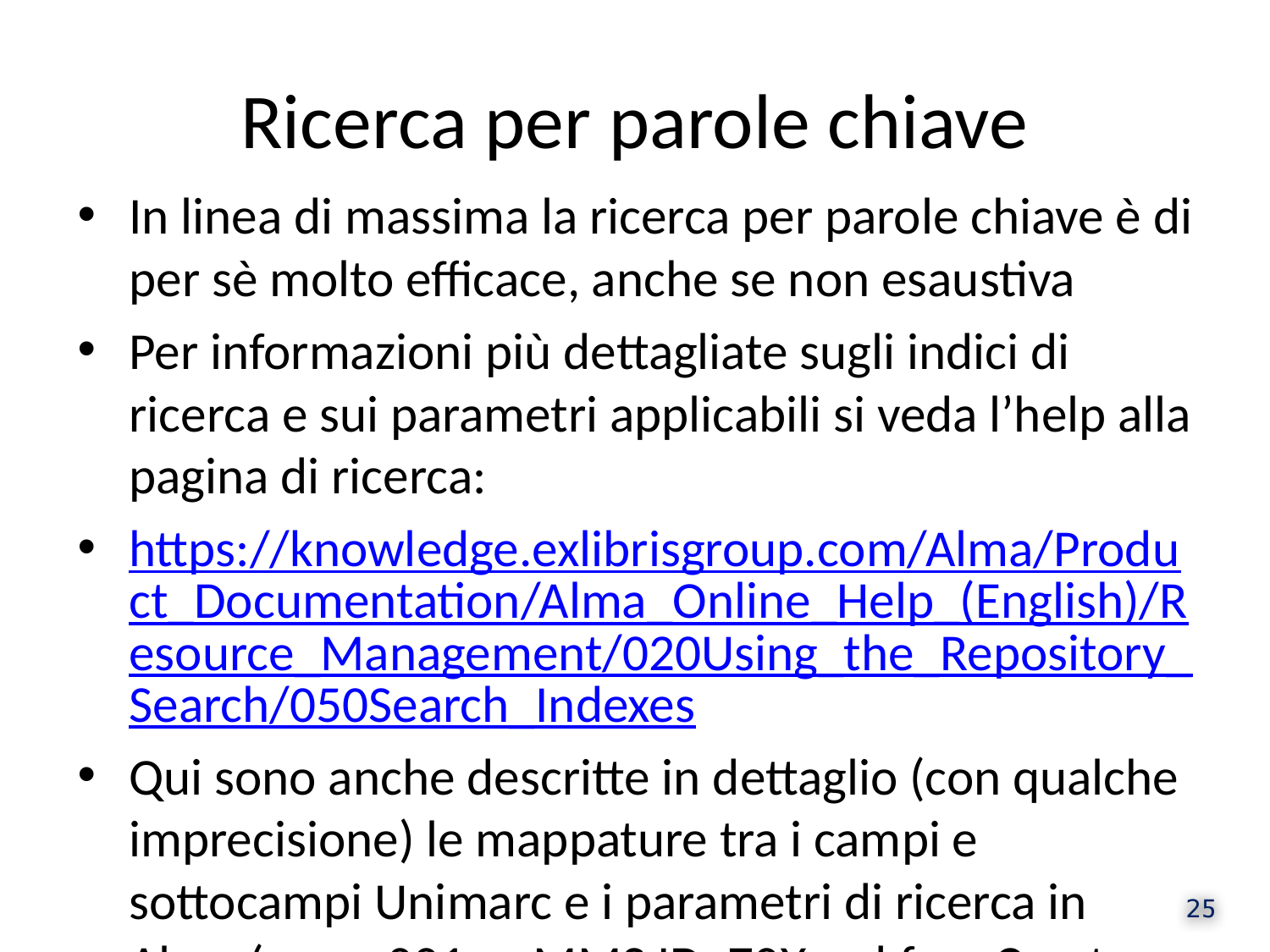

# Ricerca per parole chiave
In linea di massima la ricerca per parole chiave è di per sè molto efficace, anche se non esaustiva
Per informazioni più dettagliate sugli indici di ricerca e sui parametri applicabili si veda l’help alla pagina di ricerca:
https://knowledge.exlibrisgroup.com/Alma/Product_Documentation/Alma_Online_Help_(English)/Resource_Management/020Using_the_Repository_Search/050Search_Indexes
Qui sono anche descritte in dettaglio (con qualche imprecisione) le mappature tra i campi e sottocampi Unimarc e i parametri di ricerca in Alma (p. es. 001->>MMS ID; 70X a-d,f,p->Creator ma anche Name, ecc.)

25